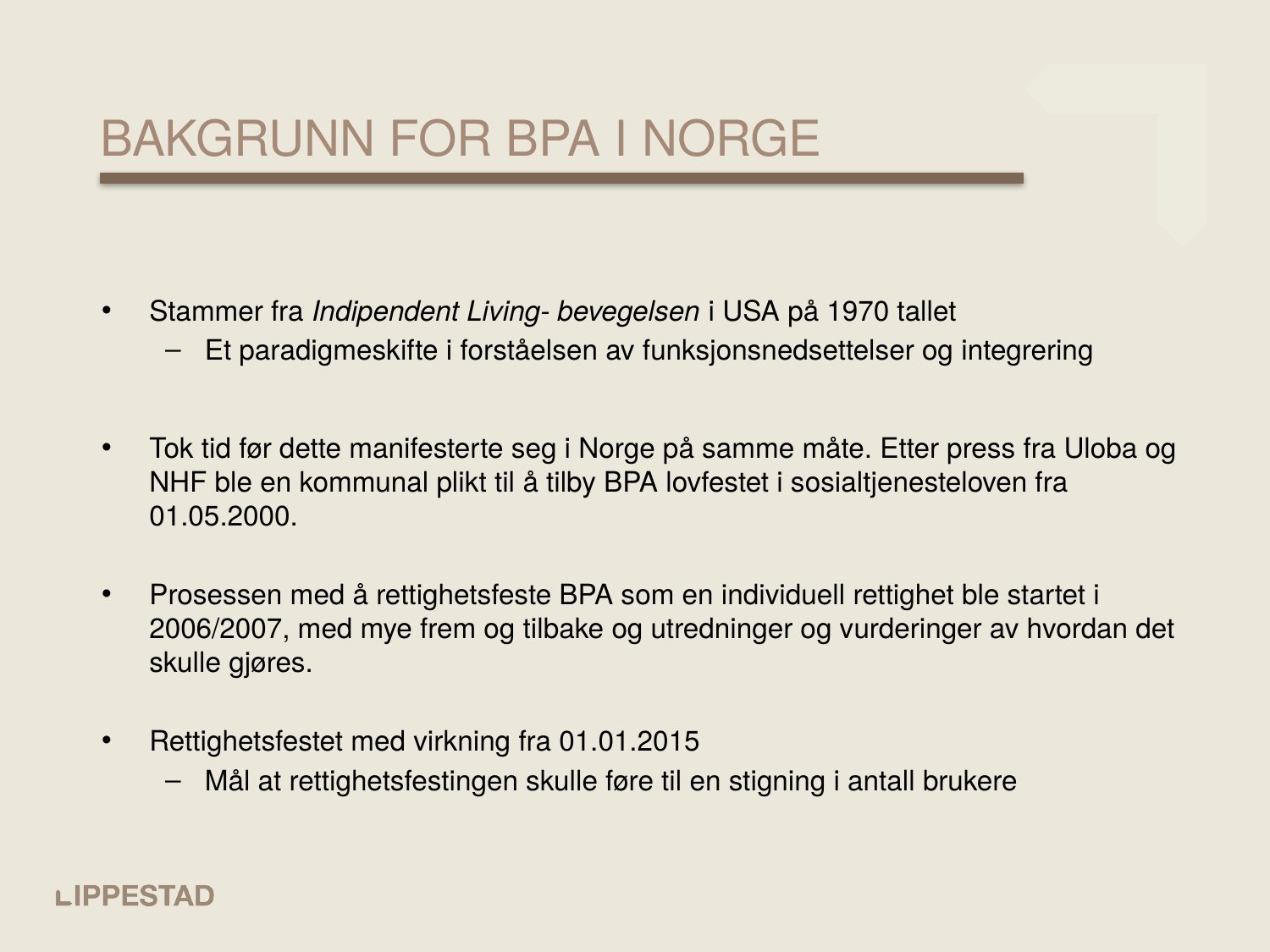

# Bakgrunn for BPA i Norge
Stammer fra Indipendent Living- bevegelsen i USA på 1970 tallet
Et paradigmeskifte i forståelsen av funksjonsnedsettelser og integrering

Tok tid før dette manifesterte seg i Norge på samme måte. Etter press fra Uloba og NHF ble en kommunal plikt til å tilby BPA lovfestet i sosialtjenesteloven fra 01.05.2000.

Prosessen med å rettighetsfeste BPA som en individuell rettighet ble startet i 2006/2007, med mye frem og tilbake og utredninger og vurderinger av hvordan det skulle gjøres.

Rettighetsfestet med virkning fra 01.01.2015
Mål at rettighetsfestingen skulle føre til en stigning i antall brukere